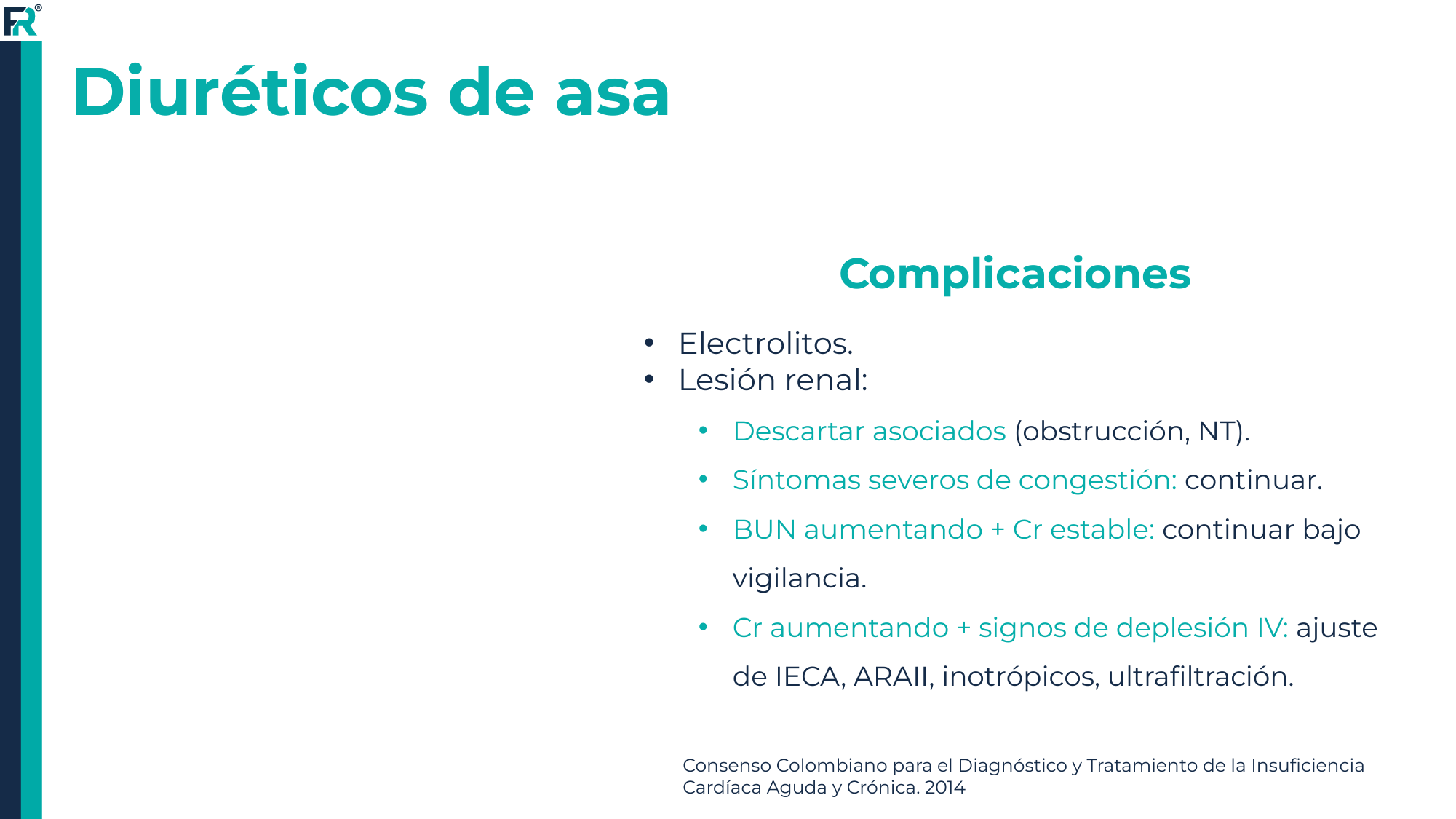

# Diuréticos de asa
Complicaciones
Electrolitos.
Lesión renal:
Descartar asociados (obstrucción, NT).
Síntomas severos de congestión: continuar.
BUN aumentando + Cr estable: continuar bajo vigilancia.
Cr aumentando + signos de deplesión IV: ajuste de IECA, ARAII, inotrópicos, ultrafiltración.
Consenso Colombiano para el Diagnóstico y Tratamiento de la Insuficiencia Cardíaca Aguda y Crónica. 2014